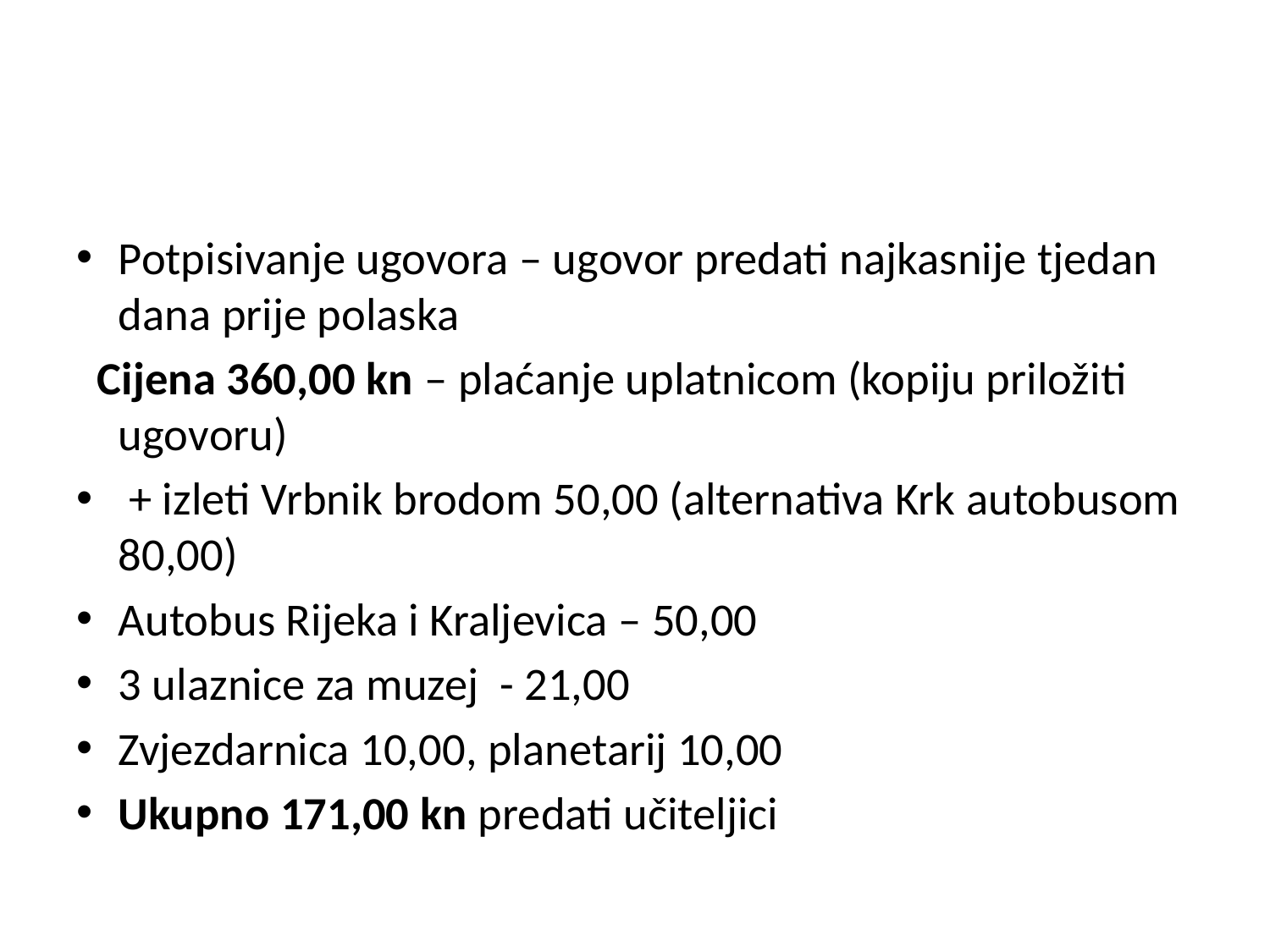

#
Potpisivanje ugovora – ugovor predati najkasnije tjedan dana prije polaska
  Cijena 360,00 kn – plaćanje uplatnicom (kopiju priložiti ugovoru)
 + izleti Vrbnik brodom 50,00 (alternativa Krk autobusom 80,00)
Autobus Rijeka i Kraljevica – 50,00
3 ulaznice za muzej  - 21,00
Zvjezdarnica 10,00, planetarij 10,00
Ukupno 171,00 kn predati učiteljici